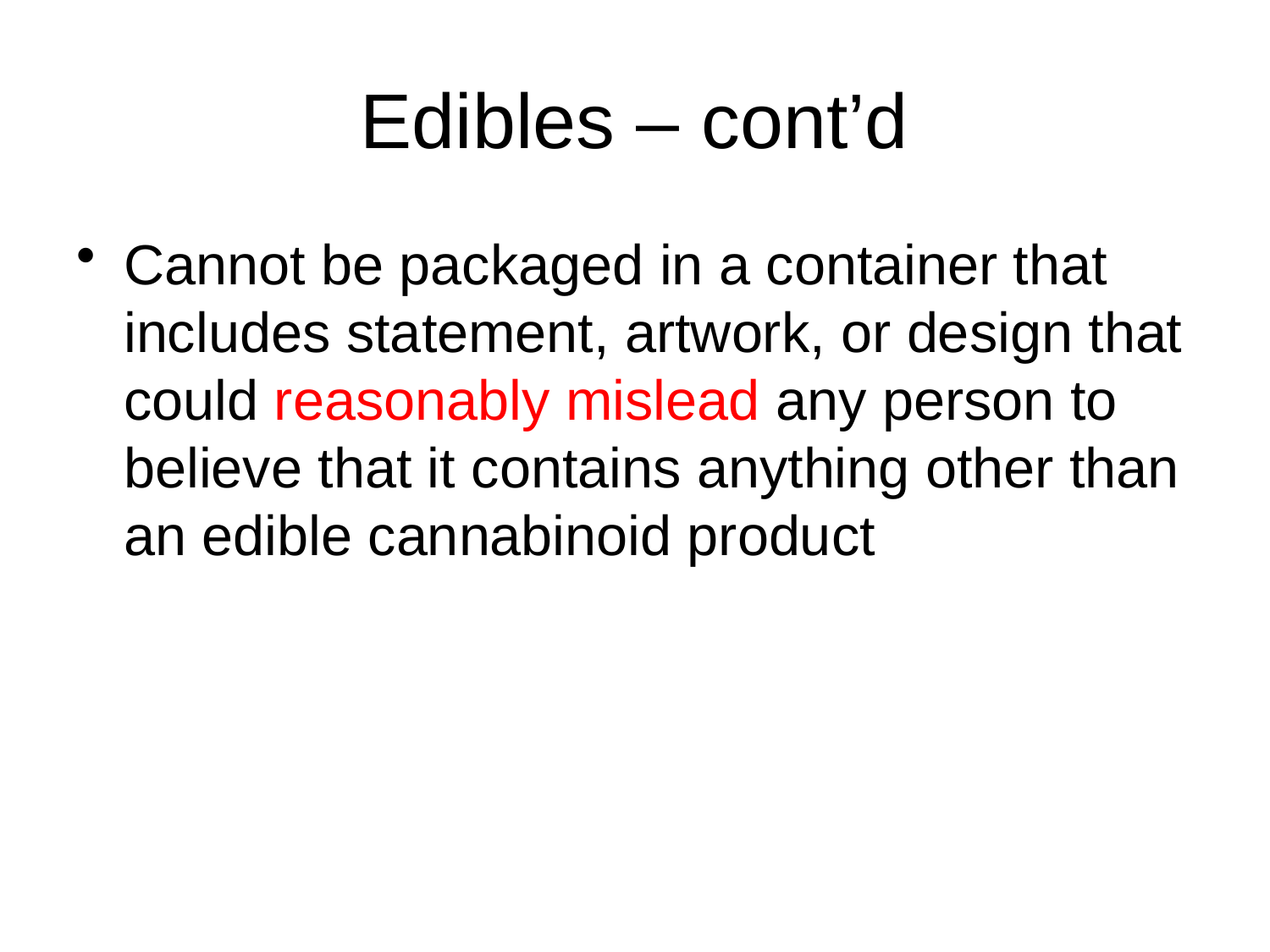

# Edibles – cont’d
Cannot be packaged in a container that includes statement, artwork, or design that could reasonably mislead any person to believe that it contains anything other than an edible cannabinoid product